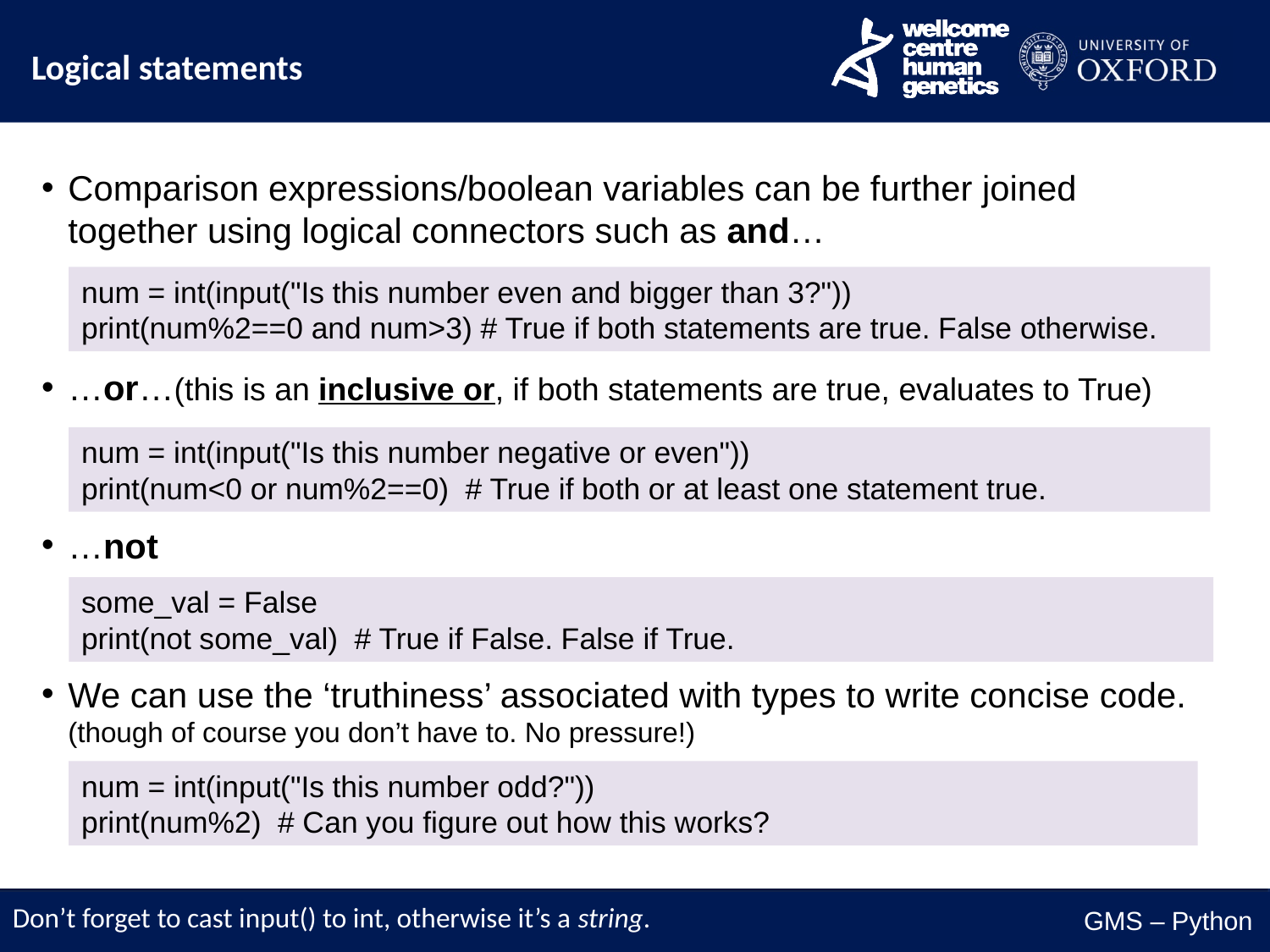

Logical statements
Comparison expressions/boolean variables can be further joined together using logical connectors such as and…

…or…(this is an inclusive or, if both statements are true, evaluates to True)

…not

We can use the ‘truthiness’ associated with types to write concise code.
(though of course you don’t have to. No pressure!)
num = int(input("Is this number even and bigger than 3?"))
print(num%2==0 and num>3) # True if both statements are true. False otherwise.
num = int(input("Is this number negative or even"))
print(num<0 or num%2==0)  # True if both or at least one statement true.
some_val = False
print(not some_val)  # True if False. False if True.
num = int(input("Is this number odd?"))
print(num%2)  # Can you figure out how this works?
Don’t forget to cast input() to int, otherwise it’s a string.